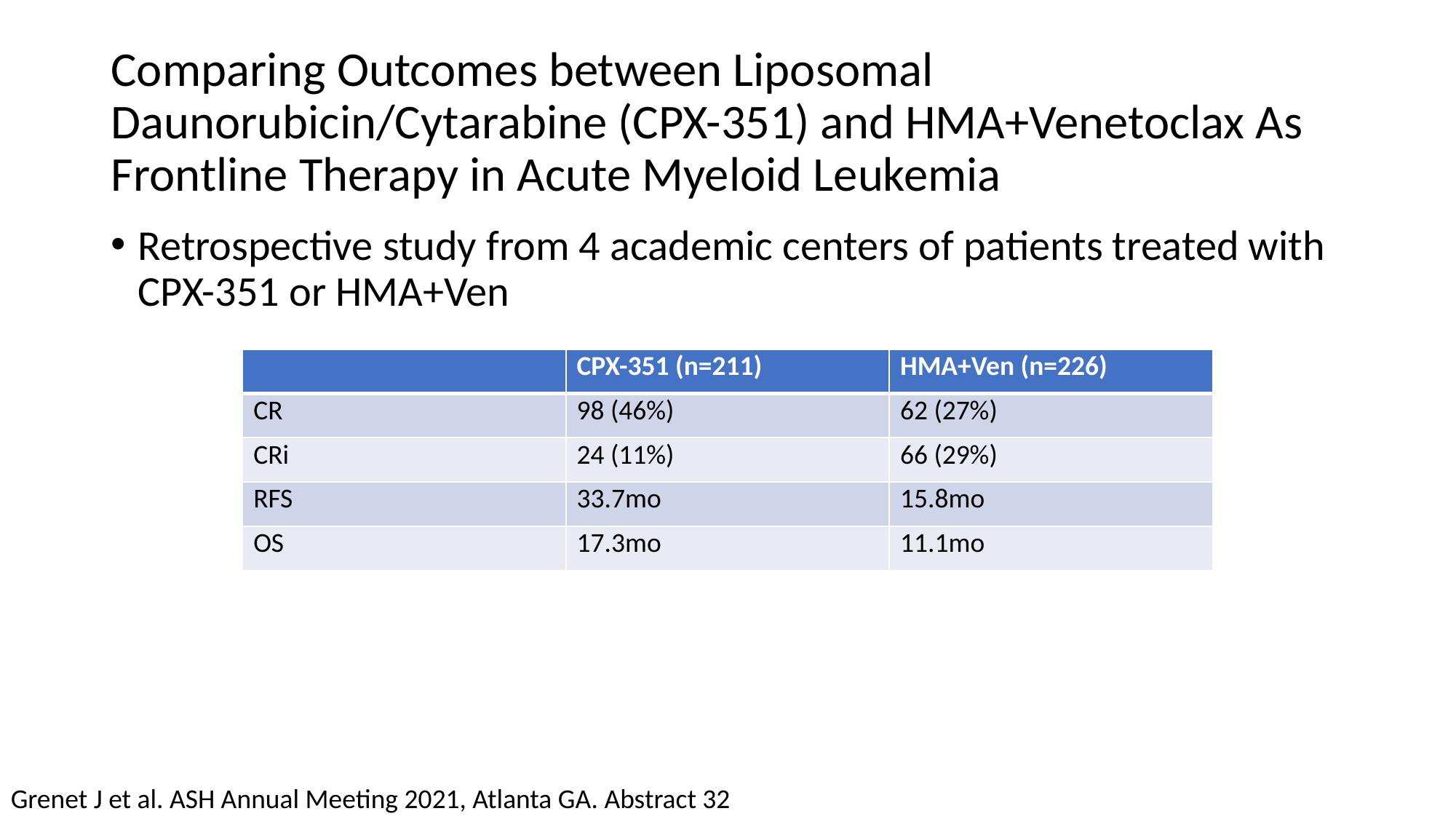

# Comparing Outcomes between Liposomal Daunorubicin/Cytarabine (CPX-351) and HMA+Venetoclax As Frontline Therapy in Acute Myeloid Leukemia
Retrospective study from 4 academic centers of patients treated with CPX-351 or HMA+Ven
|  | CPX-351 (n=211) | HMA+Ven (n=226) |
| --- | --- | --- |
| CR | 98 (46%) | 62 (27%) |
| CRi | 24 (11%) | 66 (29%) |
| RFS | 33.7mo | 15.8mo |
| OS | 17.3mo | 11.1mo |
Grenet J et al. ASH Annual Meeting 2021, Atlanta GA. Abstract 32